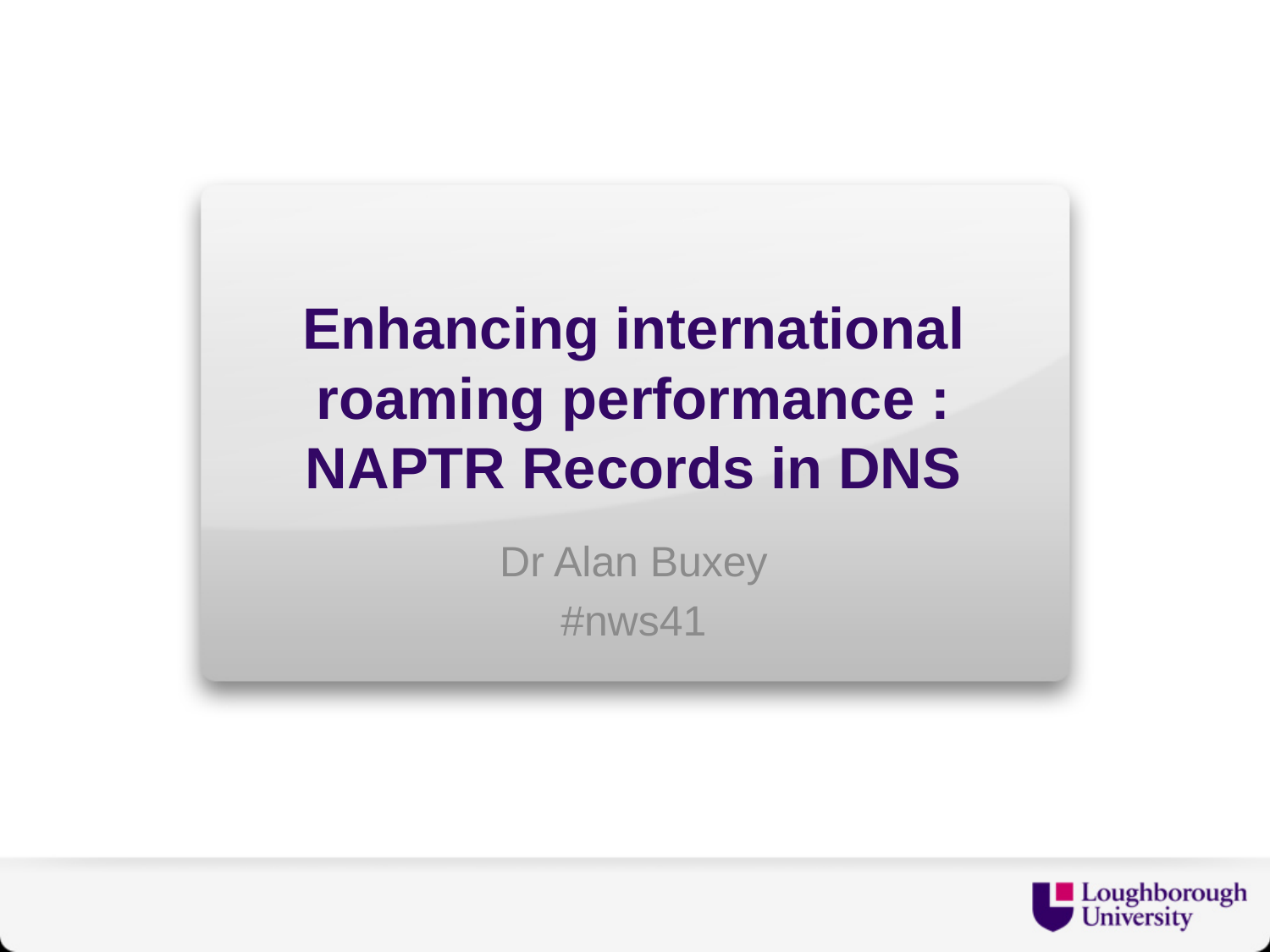

# Enhancing international roaming performance : NAPTR Records in DNS
Dr Alan Buxey
#nws41